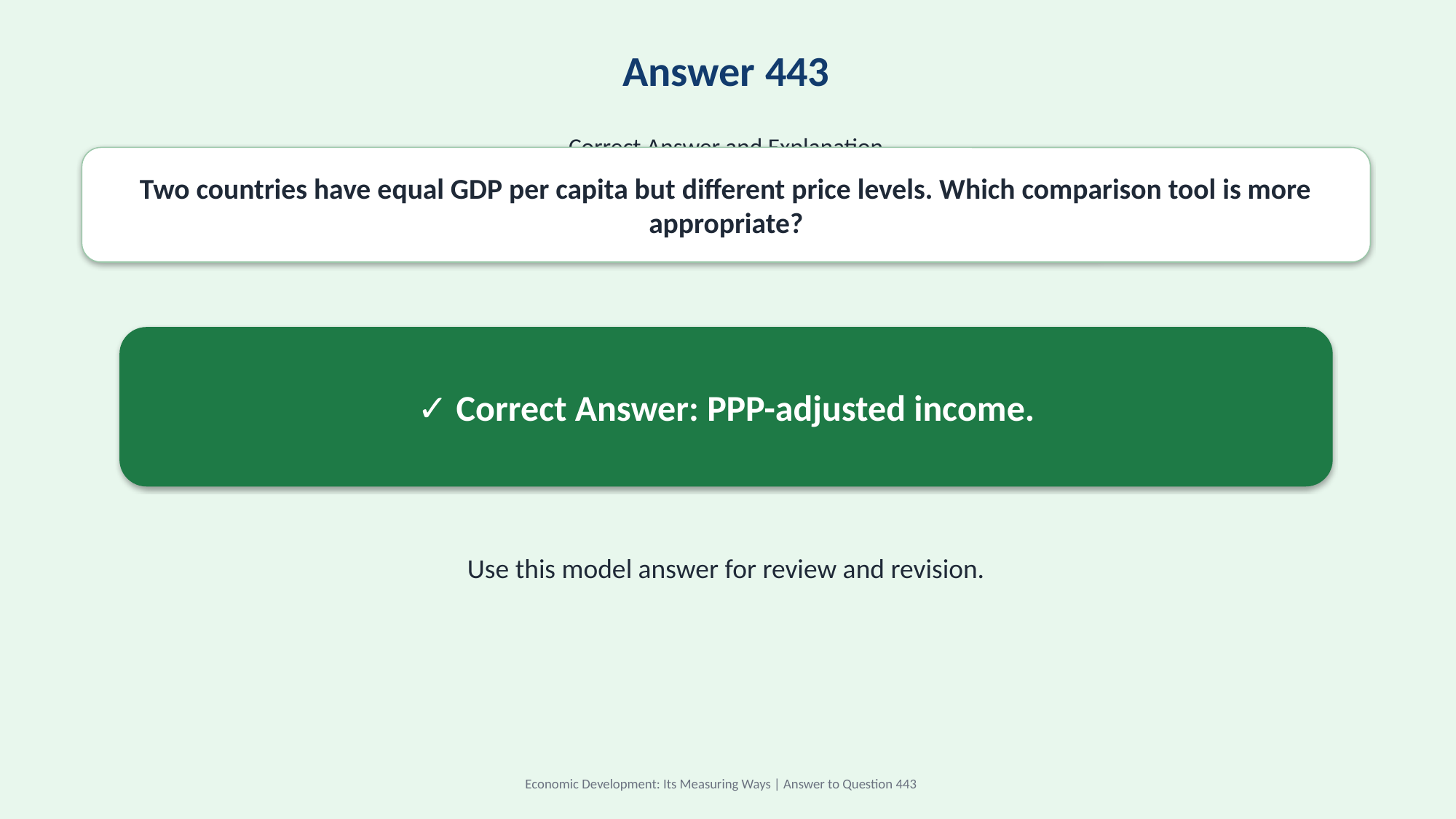

Answer 443
Correct Answer and Explanation
Two countries have equal GDP per capita but different price levels. Which comparison tool is more appropriate?
✓ Correct Answer: PPP-adjusted income.
Use this model answer for review and revision.
Economic Development: Its Measuring Ways | Answer to Question 443